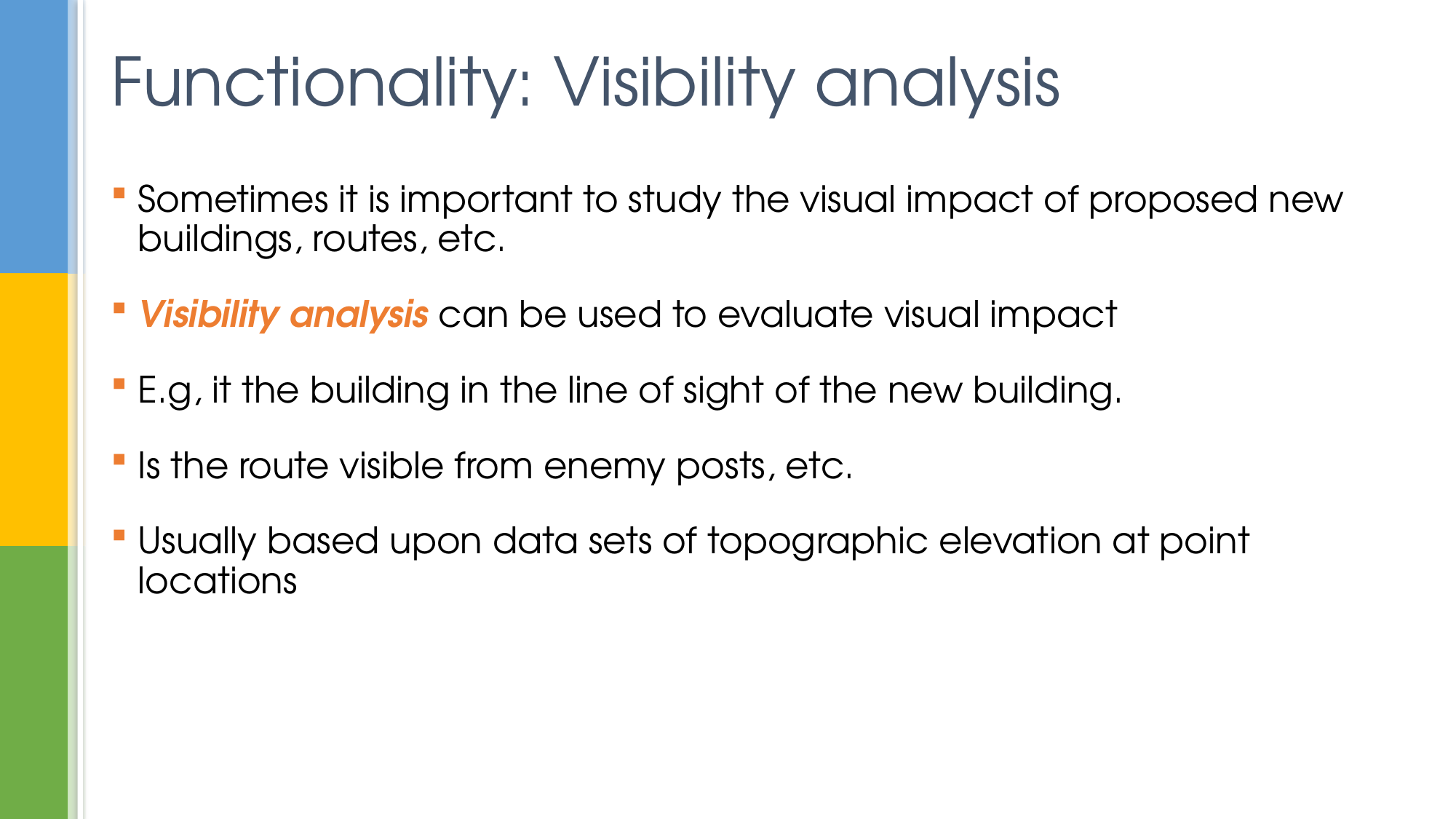

# Functionality: Visibility analysis
Sometimes it is important to study the visual impact of proposed new buildings, routes, etc.
Visibility analysis can be used to evaluate visual impact
E.g, it the building in the line of sight of the new building.
Is the route visible from enemy posts, etc.
Usually based upon data sets of topographic elevation at point locations